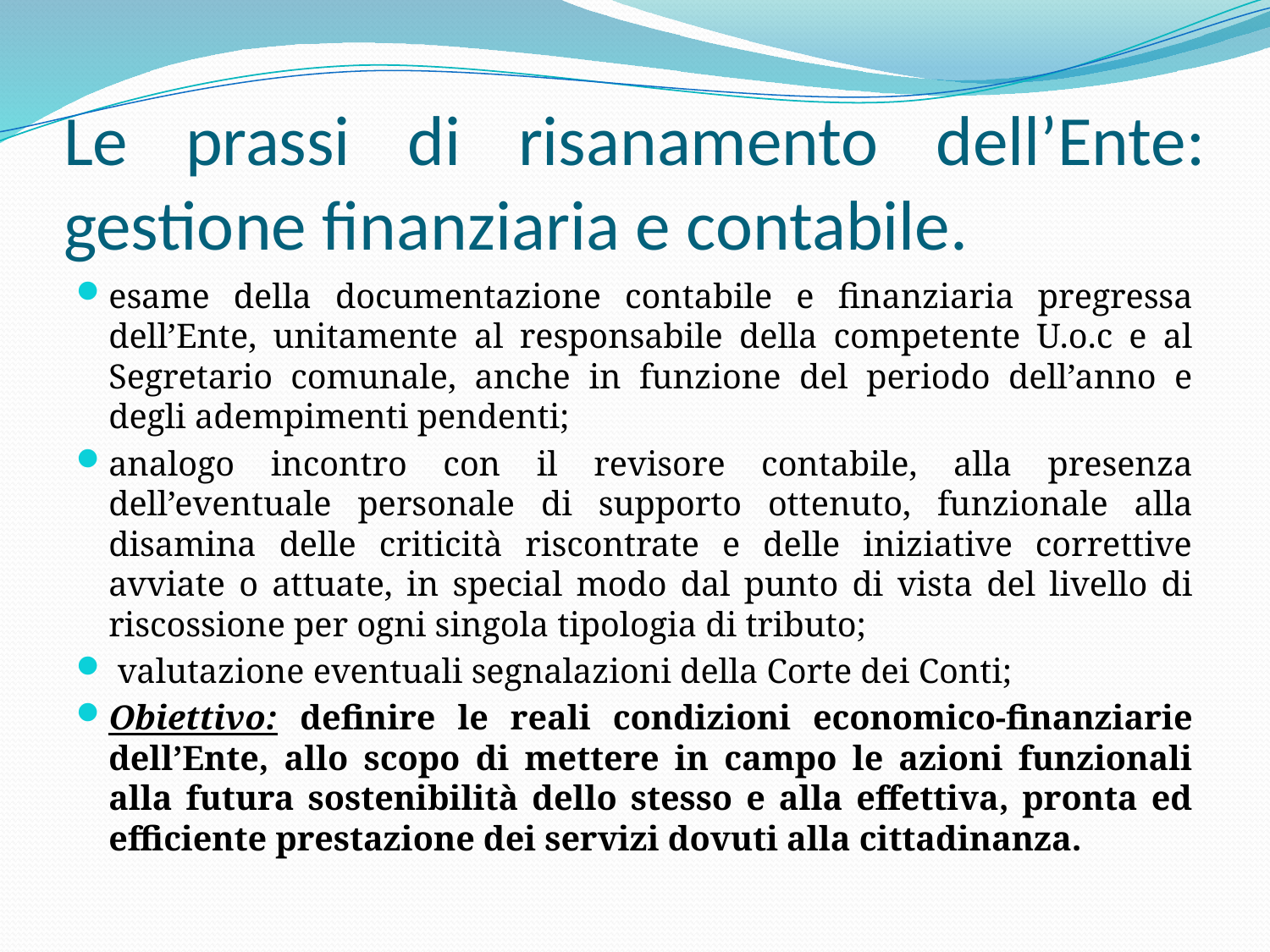

# Le prassi di risanamento dell’Ente: gestione finanziaria e contabile.
esame della documentazione contabile e finanziaria pregressa dell’Ente, unitamente al responsabile della competente U.o.c e al Segretario comunale, anche in funzione del periodo dell’anno e degli adempimenti pendenti;
analogo incontro con il revisore contabile, alla presenza dell’eventuale personale di supporto ottenuto, funzionale alla disamina delle criticità riscontrate e delle iniziative correttive avviate o attuate, in special modo dal punto di vista del livello di riscossione per ogni singola tipologia di tributo;
 valutazione eventuali segnalazioni della Corte dei Conti;
Obiettivo: definire le reali condizioni economico-finanziarie dell’Ente, allo scopo di mettere in campo le azioni funzionali alla futura sostenibilità dello stesso e alla effettiva, pronta ed efficiente prestazione dei servizi dovuti alla cittadinanza.